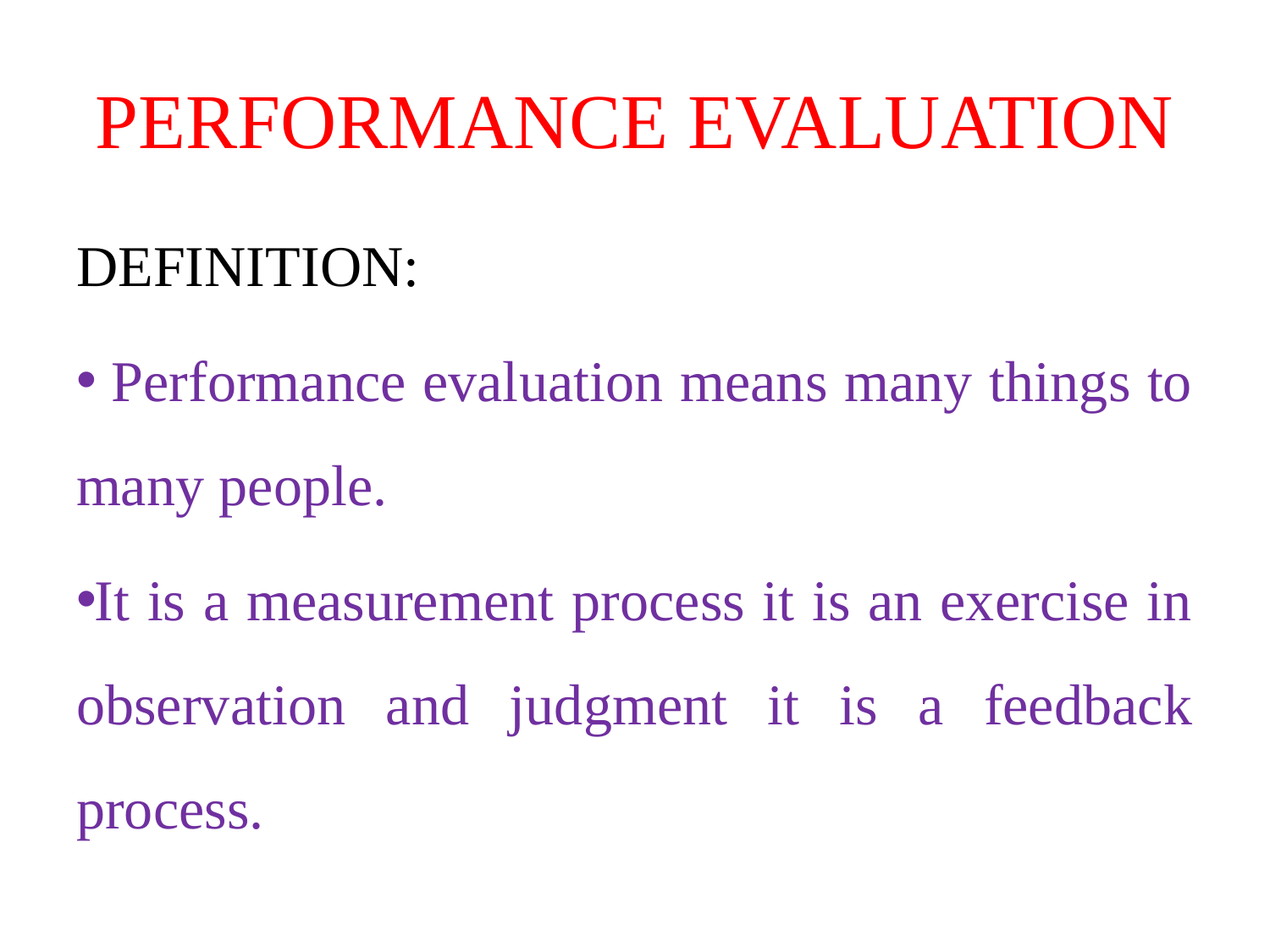

# PERFORMANCE EVALUATION
DEFINITION:
 Performance evaluation means many things to many people.
It is a measurement process it is an exercise in observation and judgment it is a feedback process.